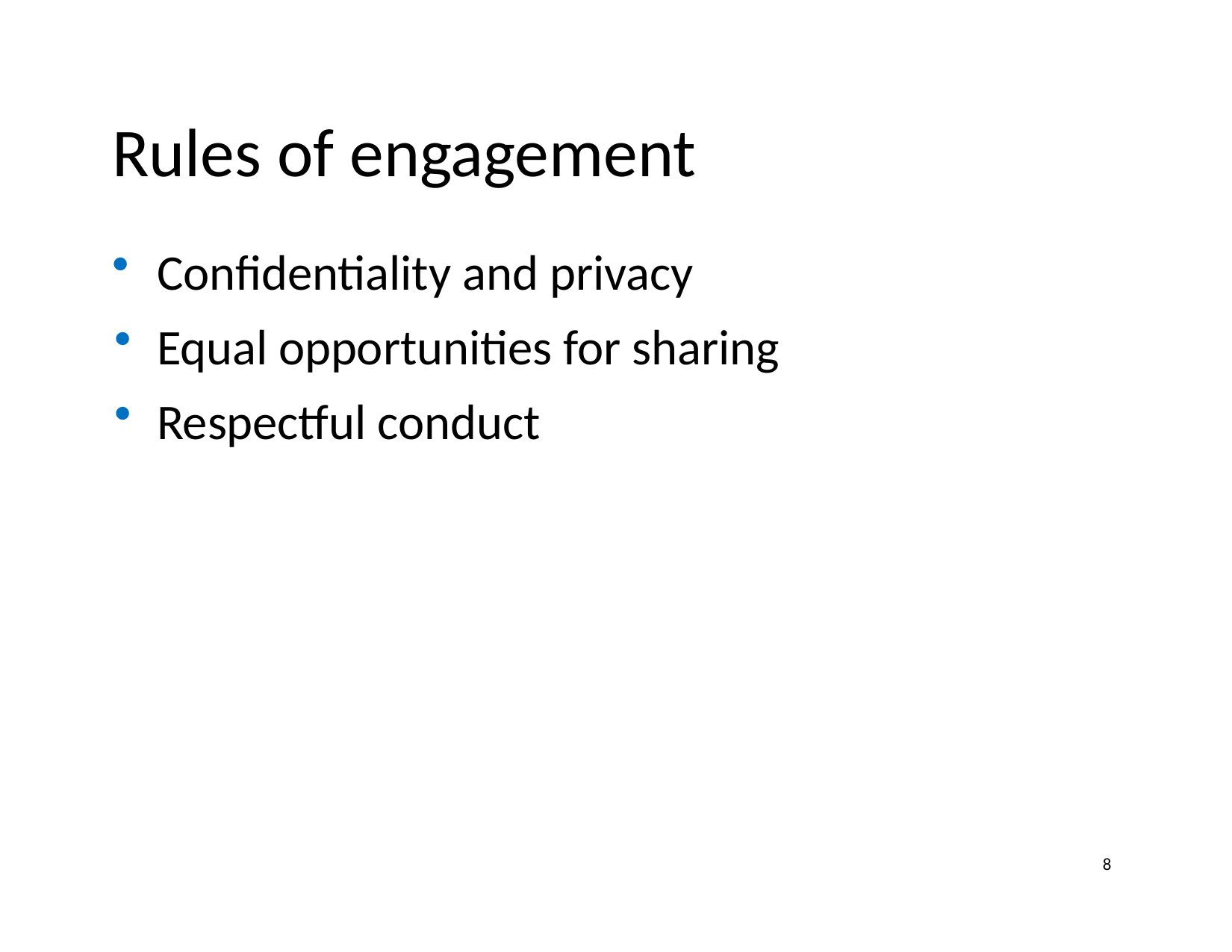

# Rules of engagement
Confidentiality and privacy
Equal opportunities for sharing
Respectful conduct
8